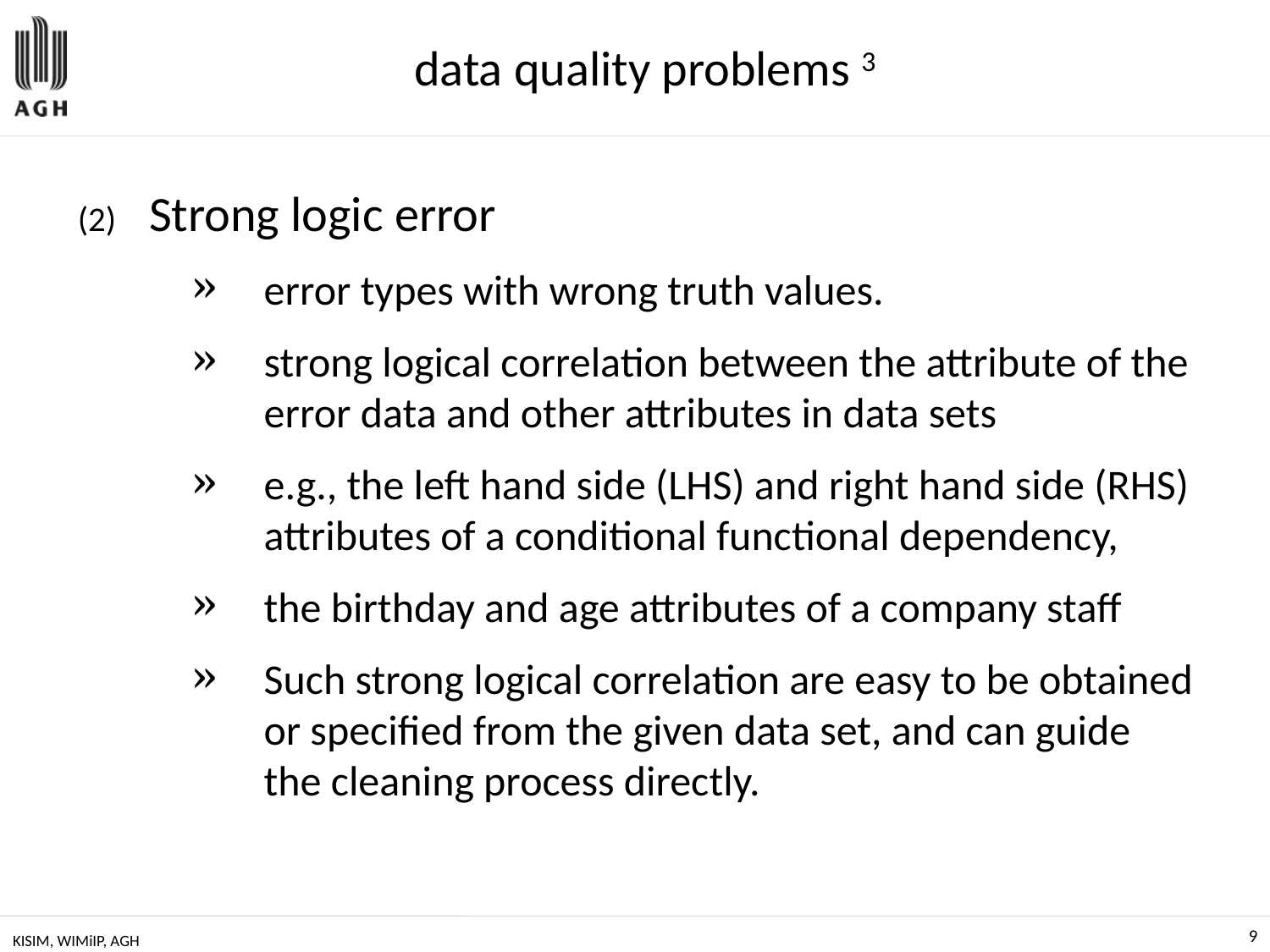

# data quality problems 3
Strong logic error
error types with wrong truth values.
strong logical correlation between the attribute of the error data and other attributes in data sets
e.g., the left hand side (LHS) and right hand side (RHS) attributes of a conditional functional dependency,
the birthday and age attributes of a company staff
Such strong logical correlation are easy to be obtained or specified from the given data set, and can guide the cleaning process directly.
KISIM, WIMiIP, AGH